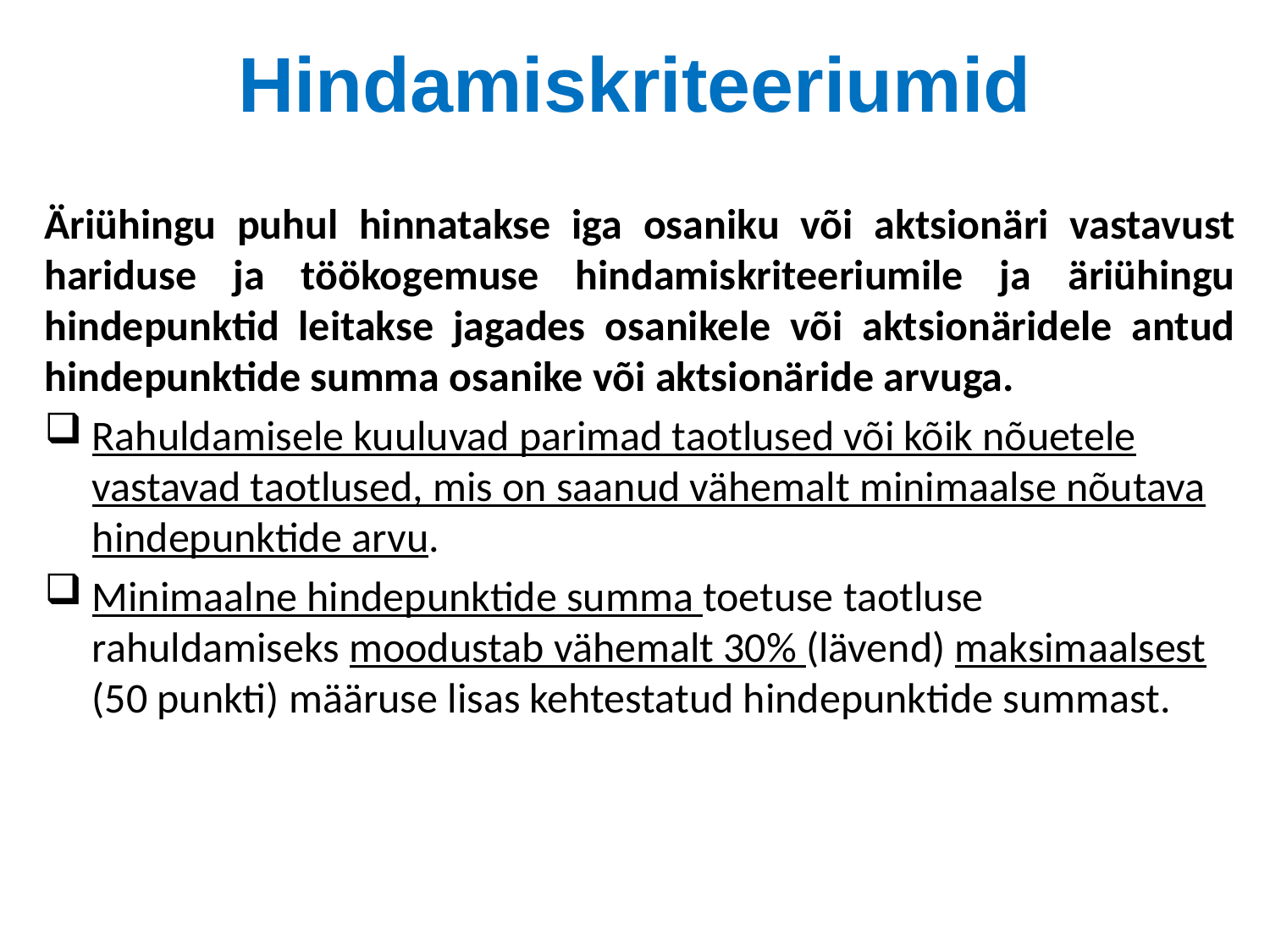

# Hindamiskriteeriumid
Äriühingu puhul hinnatakse iga osaniku või aktsionäri vastavust hariduse ja töökogemuse hindamiskriteeriumile ja äriühingu hindepunktid leitakse jagades osanikele või aktsionäridele antud hindepunktide summa osanike või aktsionäride arvuga.
Rahuldamisele kuuluvad parimad taotlused või kõik nõuetele vastavad taotlused, mis on saanud vähemalt minimaalse nõutava hindepunktide arvu.
Minimaalne hindepunktide summa toetuse taotluse rahuldamiseks moodustab vähemalt 30% (lävend) maksimaalsest (50 punkti) määruse lisas kehtestatud hindepunktide summast.